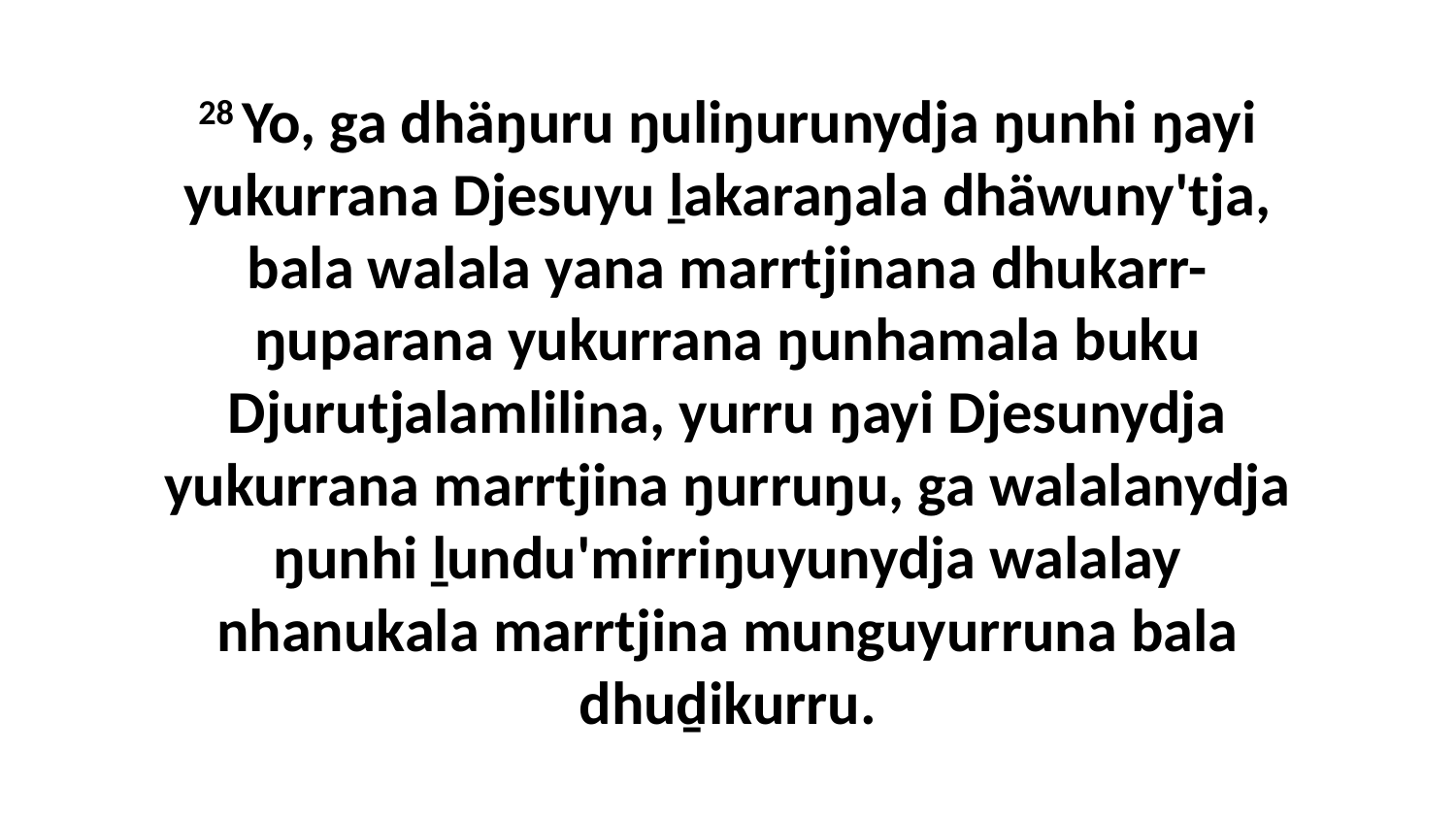

28 Yo, ga dhäŋuru ŋuliŋurunydja ŋunhi ŋayi yukurrana Djesuyu ḻakaraŋala dhäwuny'tja, bala walala yana marrtjinana dhukarr-ŋuparana yukurrana ŋunhamala buku Djurutjalamlilina, yurru ŋayi Djesunydja yukurrana marrtjina ŋurruŋu, ga walalanydja ŋunhi ḻundu'mirriŋuyunydja walalay nhanukala marrtjina munguyurruna bala dhuḏikurru.